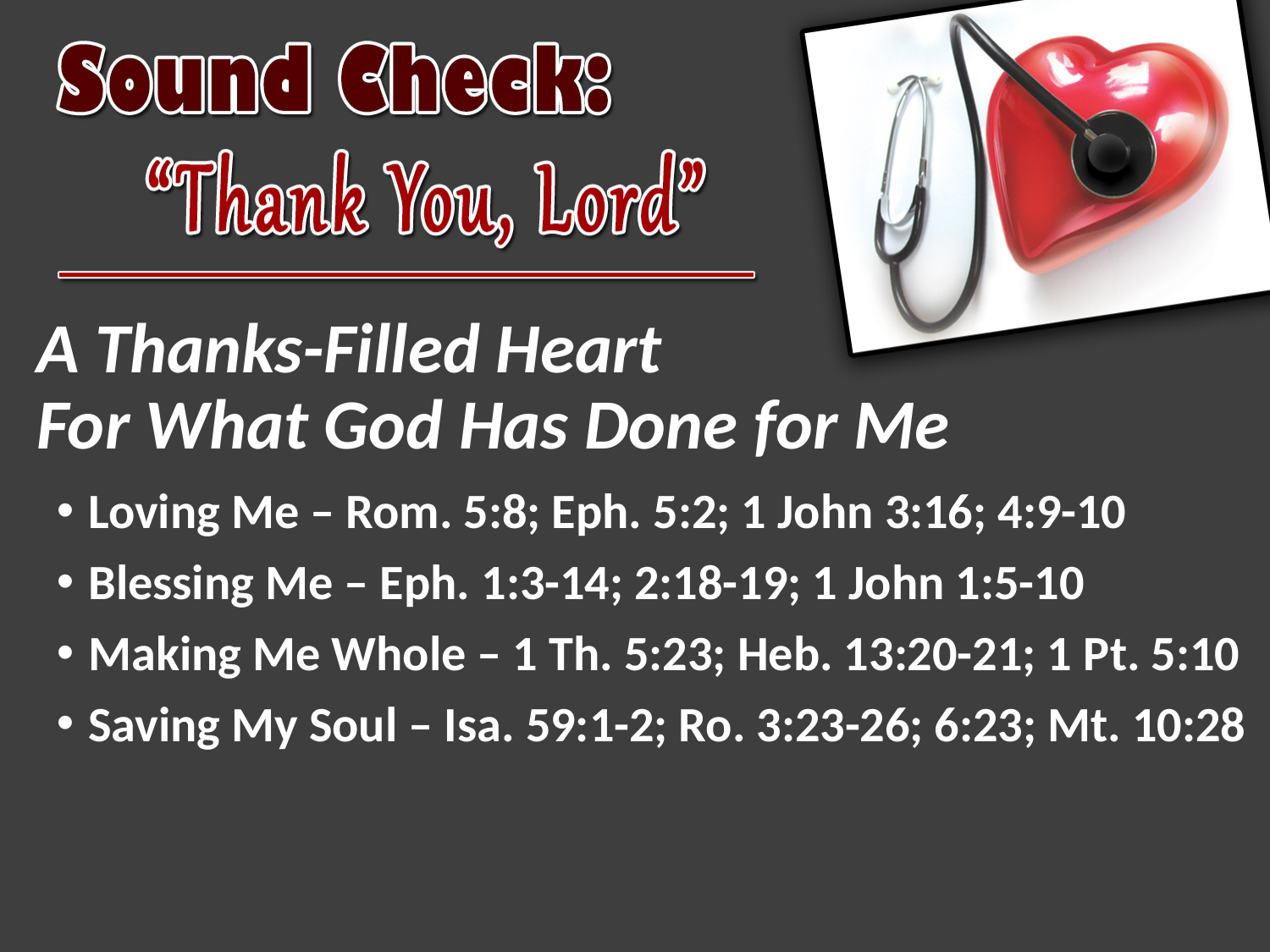

# A Thanks-Filled Heart For What God Has Done for Me
Loving Me – Rom. 5:8; Eph. 5:2; 1 John 3:16; 4:9-10
Blessing Me – Eph. 1:3-14; 2:18-19; 1 John 1:5-10
Making Me Whole – 1 Th. 5:23; Heb. 13:20-21; 1 Pt. 5:10
Saving My Soul – Isa. 59:1-2; Ro. 3:23-26; 6:23; Mt. 10:28